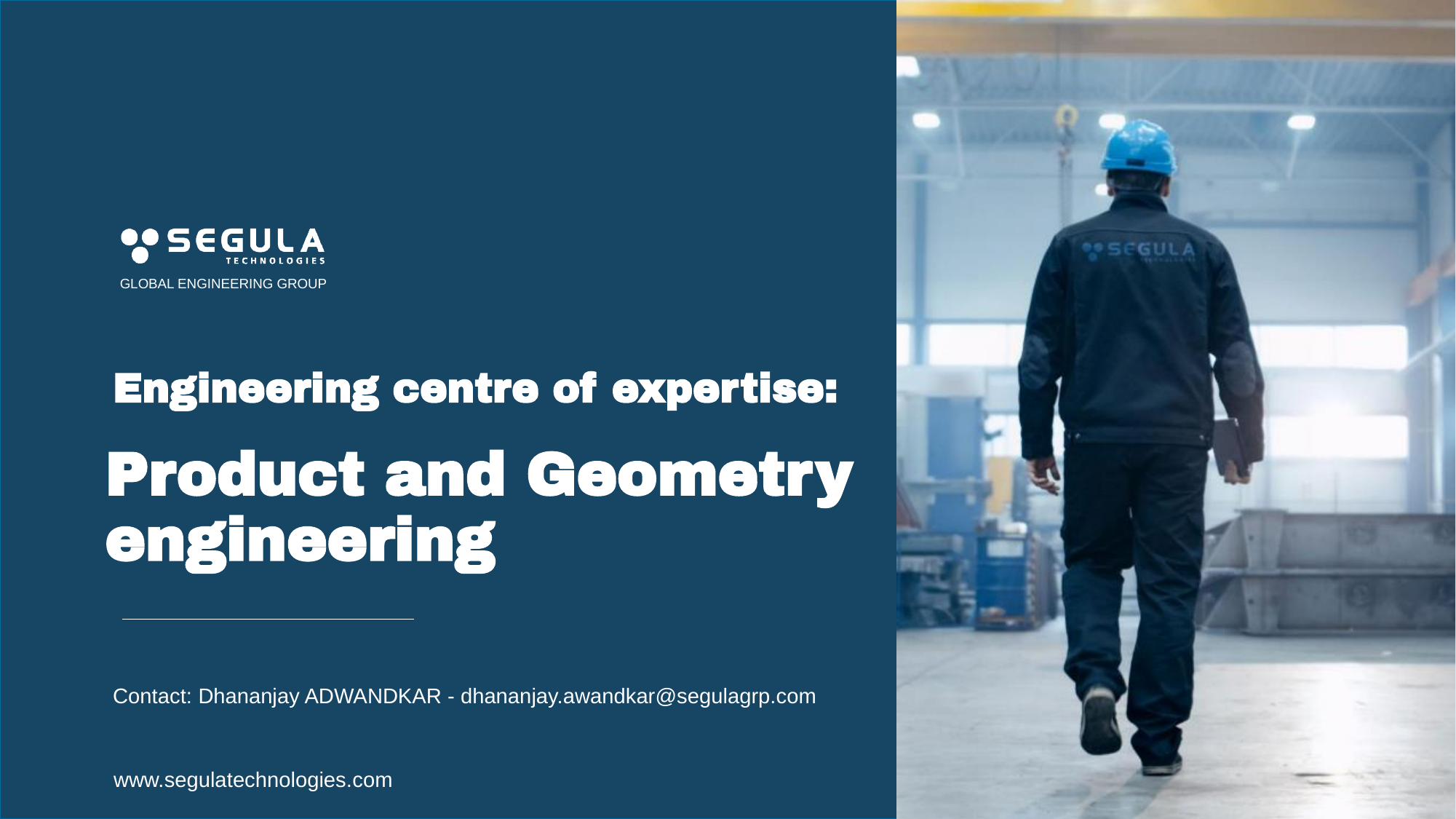

# Engineering centre of expertise:
Product and Geometry  engineering
Contact: Dhananjay ADWANDKAR - dhananjay.awandkar@segulagrp.com